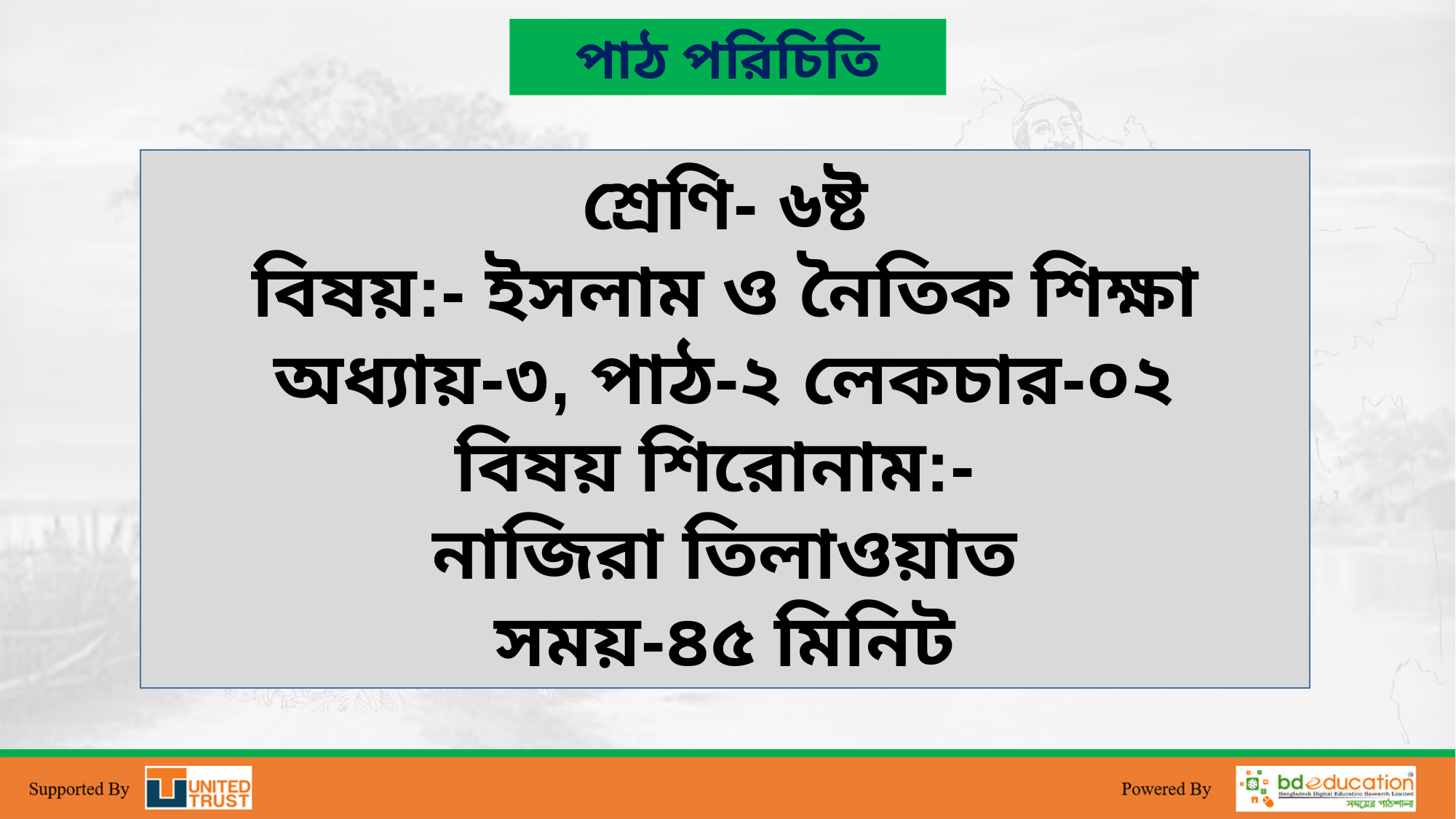

পাঠ পরিচিতি
শ্রেণি- ৬ষ্ট
বিষয়:- ইসলাম ও নৈতিক শিক্ষা
অধ্যায়-৩, পাঠ-২ লেকচার-০২
বিষয় শিরোনাম:-
নাজিরা তিলাওয়াত
সময়-৪৫ মিনিট